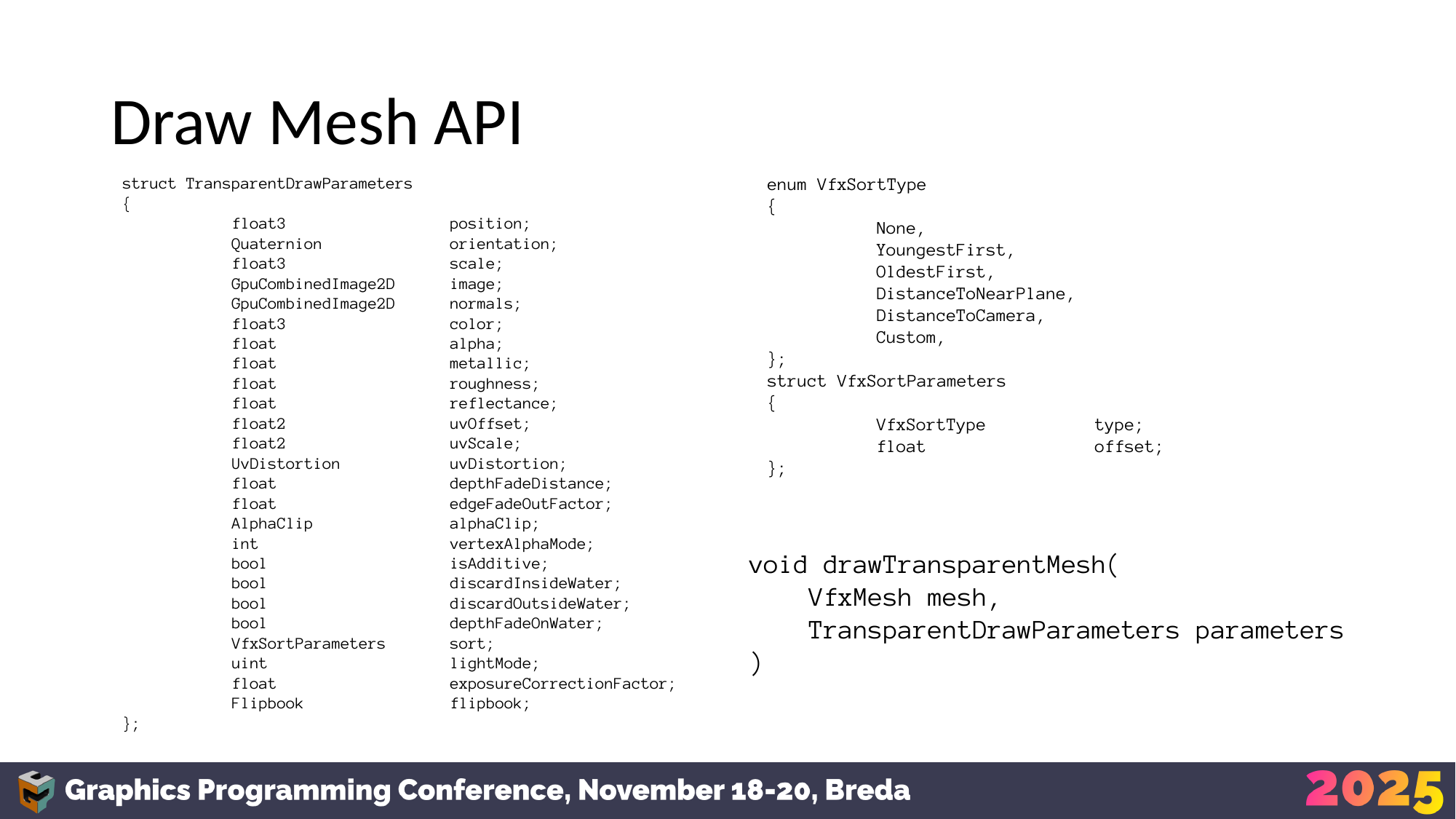

# Draw Mesh API
struct TransparentDrawParameters
{
	float3		position;
	Quaternion		orientation;
	float3		scale;
	GpuCombinedImage2D	image;
	GpuCombinedImage2D	normals;
	float3		color;
	float		alpha;
	float		metallic;
	float		roughness;
	float		reflectance;
	float2		uvOffset;
	float2		uvScale;
	UvDistortion	uvDistortion;
	float		depthFadeDistance;
	float		edgeFadeOutFactor;
	AlphaClip		alphaClip;
	int		vertexAlphaMode;
	bool		isAdditive;
	bool		discardInsideWater;
	bool		discardOutsideWater;
	bool		depthFadeOnWater;
	VfxSortParameters	sort;
	uint		lightMode;
	float		exposureCorrectionFactor;
	Flipbook		flipbook;
};
enum VfxSortType
{
	None,
	YoungestFirst,
	OldestFirst,
	DistanceToNearPlane,
	DistanceToCamera,
	Custom,
};
struct VfxSortParameters
{
	VfxSortType	type;
	float		offset;
};
void drawTransparentMesh(
    VfxMesh mesh,
    TransparentDrawParameters parameters
)